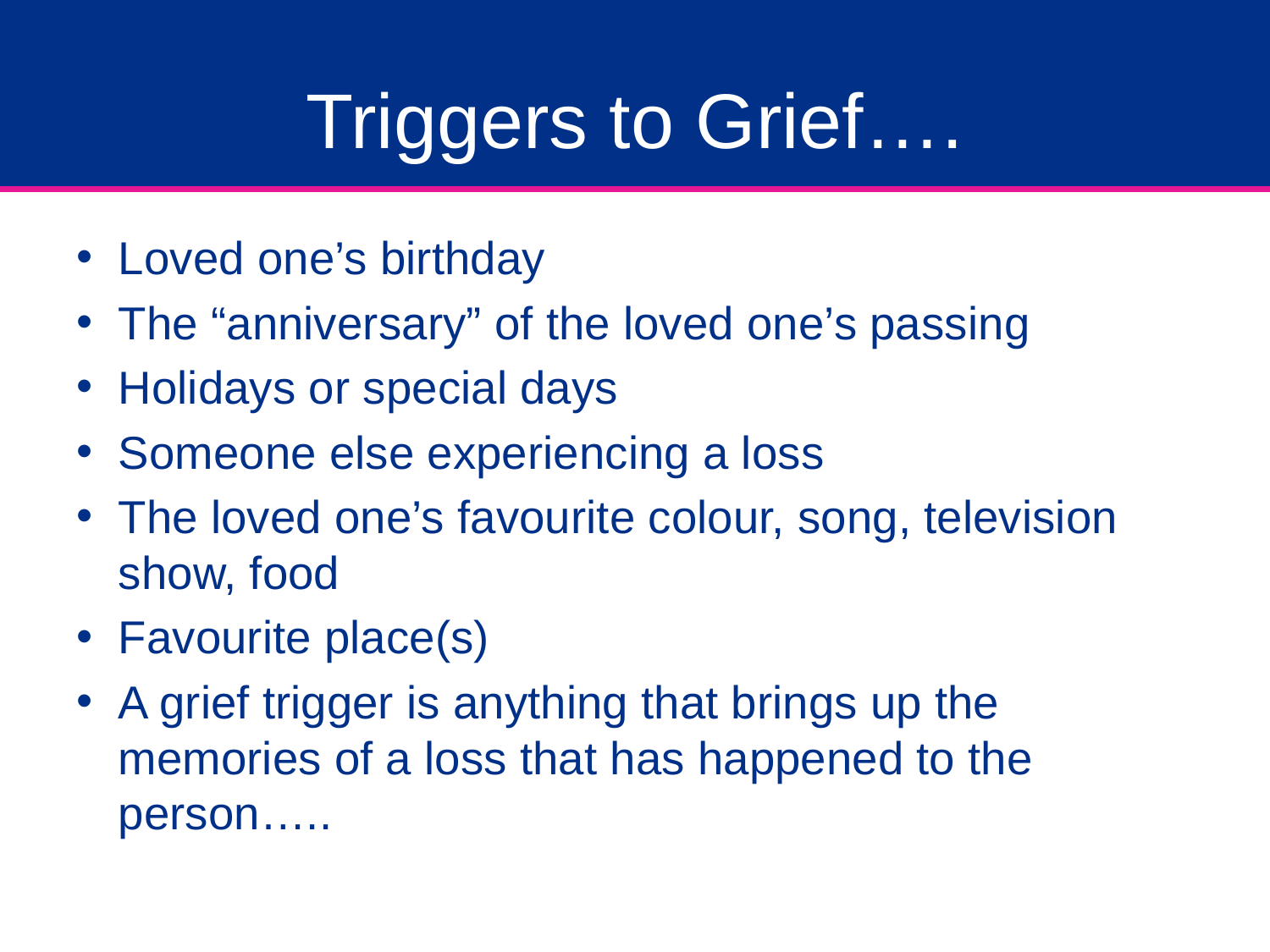

# Triggers to Grief….
Loved one’s birthday
The “anniversary” of the loved one’s passing
Holidays or special days
Someone else experiencing a loss
The loved one’s favourite colour, song, television show, food
Favourite place(s)
A grief trigger is anything that brings up the memories of a loss that has happened to the person…..